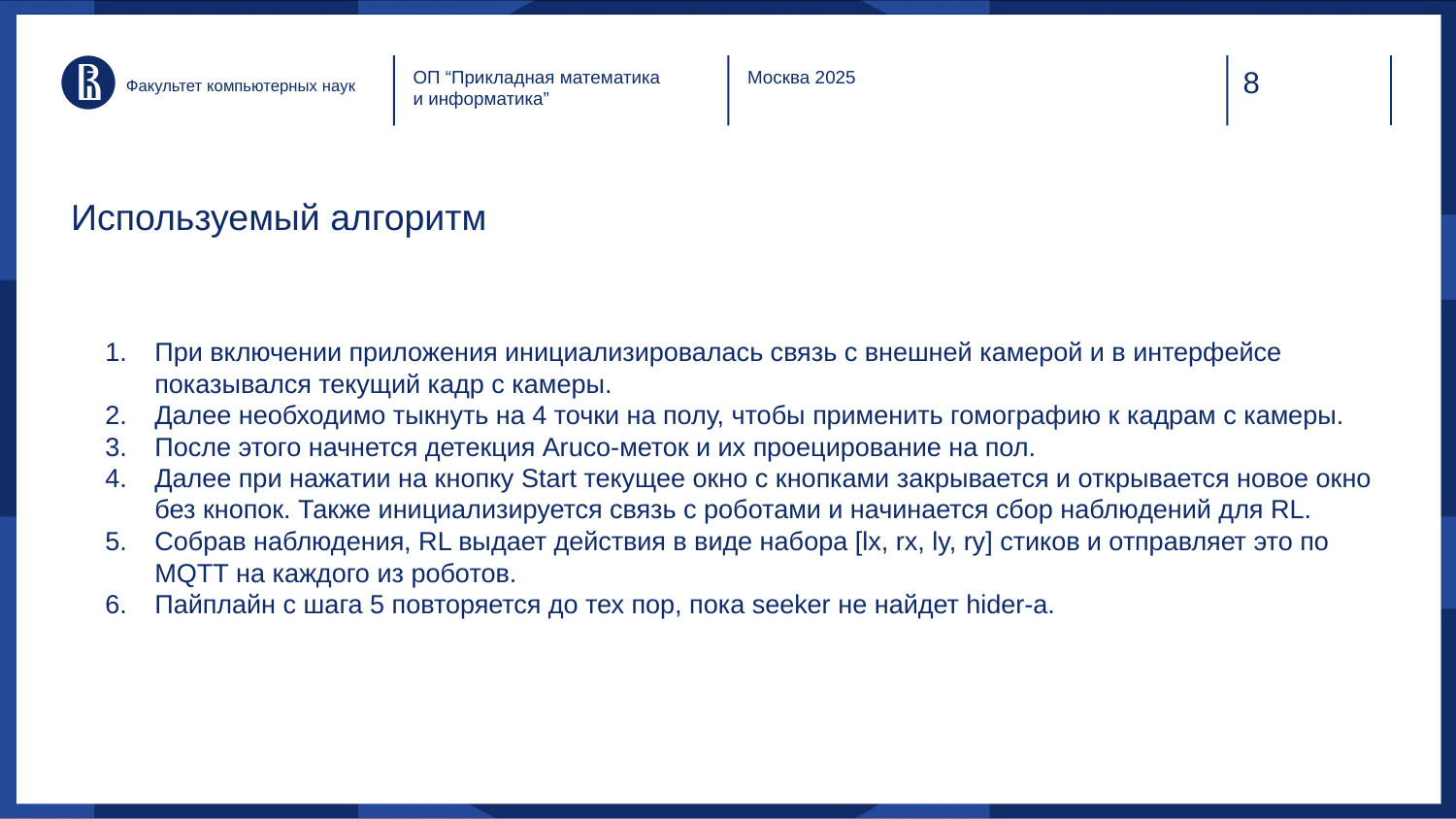

ОП “Прикладная математика и информатика”

Москва 2025

Факультет компьютерных наук
Используемый алгоритм
При включении приложения инициализировалась связь с внешней камерой и в интерфейсе показывался текущий кадр с камеры.
Далее необходимо тыкнуть на 4 точки на полу, чтобы применить гомографию к кадрам с камеры.
После этого начнется детекция Aruco-меток и их проецирование на пол.
Далее при нажатии на кнопку Start текущее окно с кнопками закрывается и открывается новое окно без кнопок. Также инициализируется связь с роботами и начинается сбор наблюдений для RL.
Собрав наблюдения, RL выдает действия в виде набора [lx, rx, ly, ry] стиков и отправляет это по MQTT на каждого из роботов.
Пайплайн с шага 5 повторяется до тех пор, пока seeker не найдет hider-a.